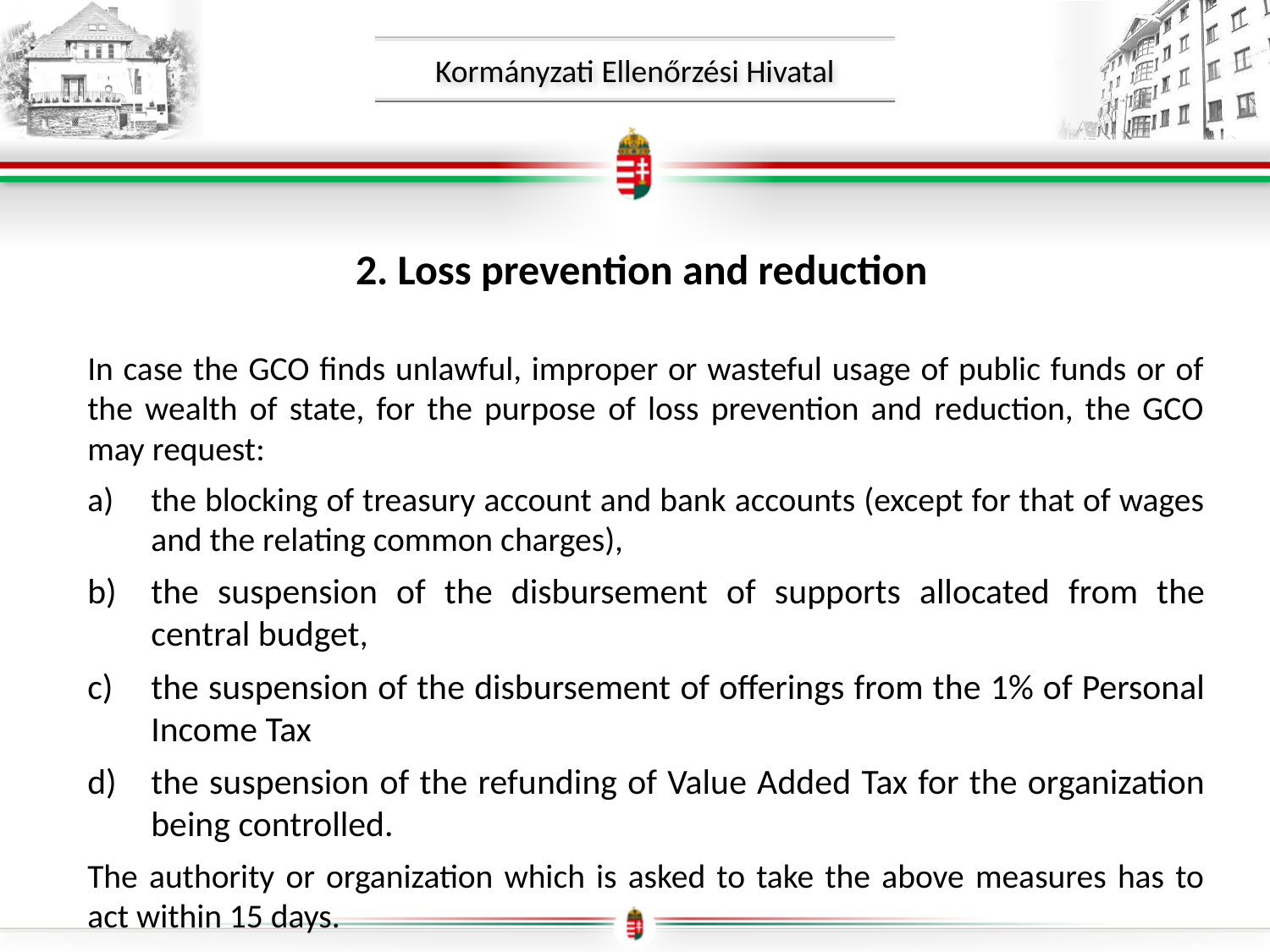

2. Loss prevention and reduction

In case the GCO finds unlawful, improper or wasteful usage of public funds or of the wealth of state, for the purpose of loss prevention and reduction, the GCO may request:
the blocking of treasury account and bank accounts (except for that of wages and the relating common charges),
the suspension of the disbursement of supports allocated from the central budget,
the suspension of the disbursement of offerings from the 1% of Personal Income Tax
the suspension of the refunding of Value Added Tax for the organization being controlled.
The authority or organization which is asked to take the above measures has to act within 15 days.